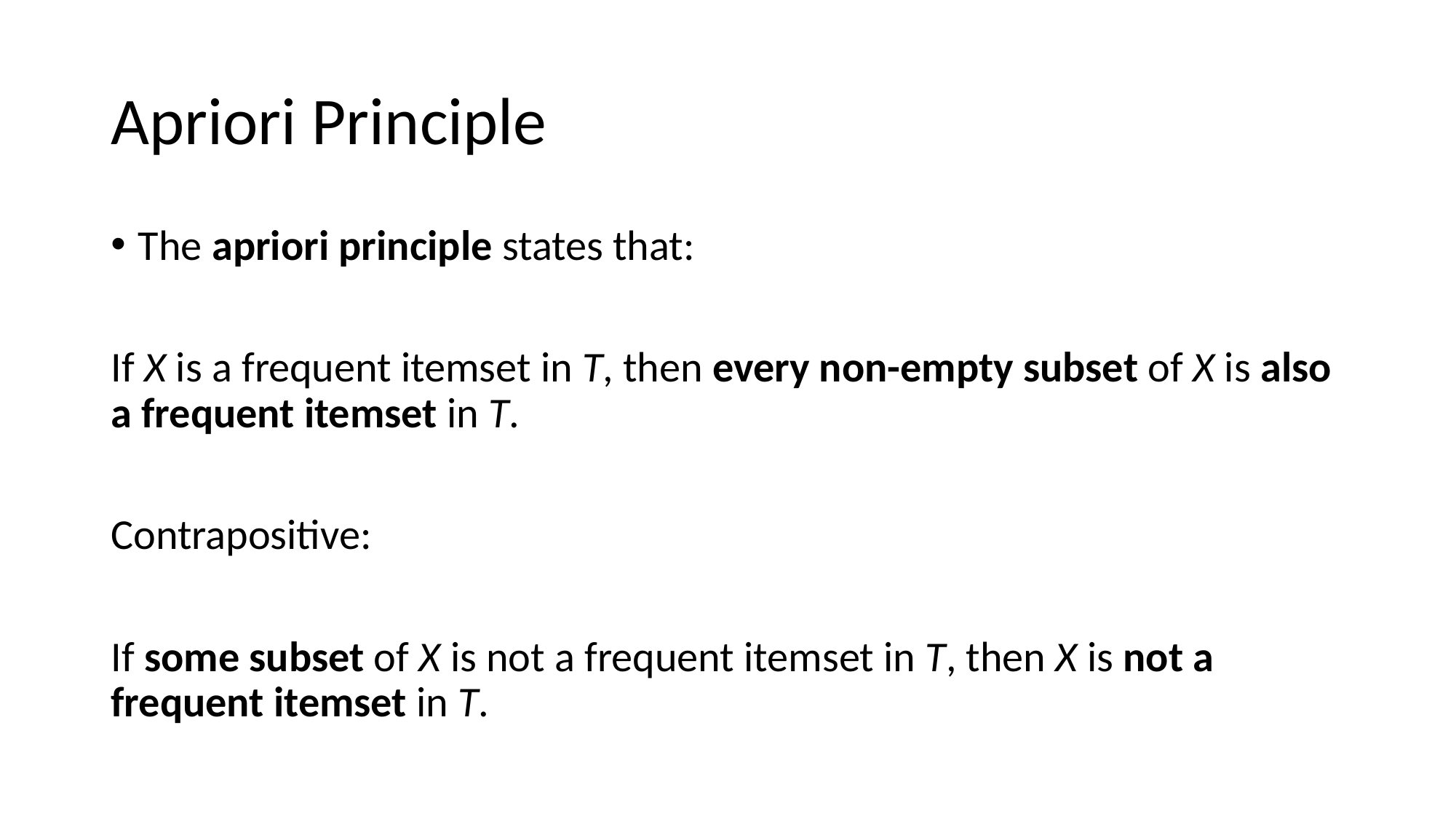

# Apriori Principle
The apriori principle states that:

If X is a frequent itemset in T, then every non-empty subset of X is also a frequent itemset in T.

Contrapositive:

If some subset of X is not a frequent itemset in T, then X is not a frequent itemset in T.